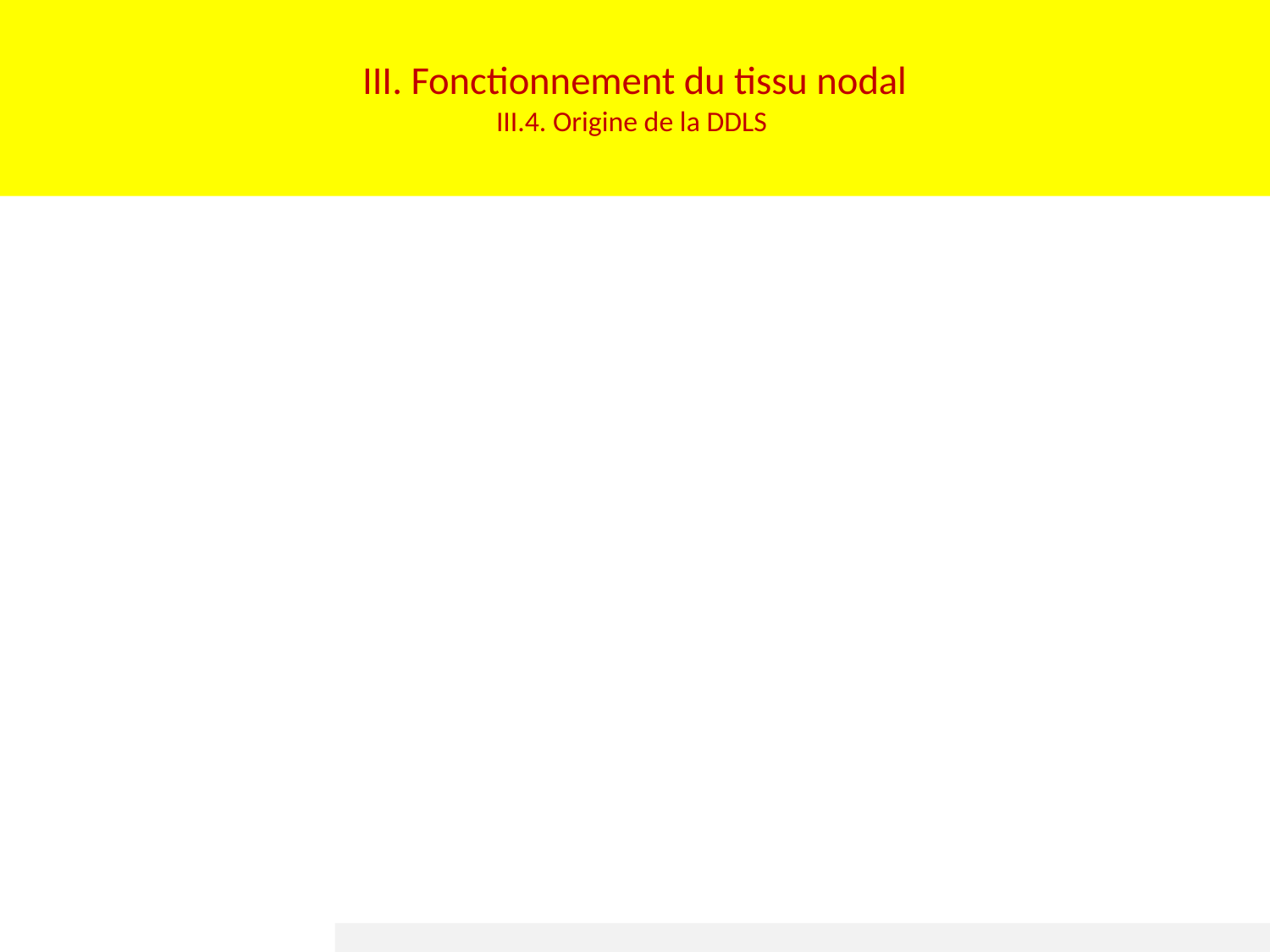

# III. Fonctionnement du tissu nodal III.4. Origine de la DDLS